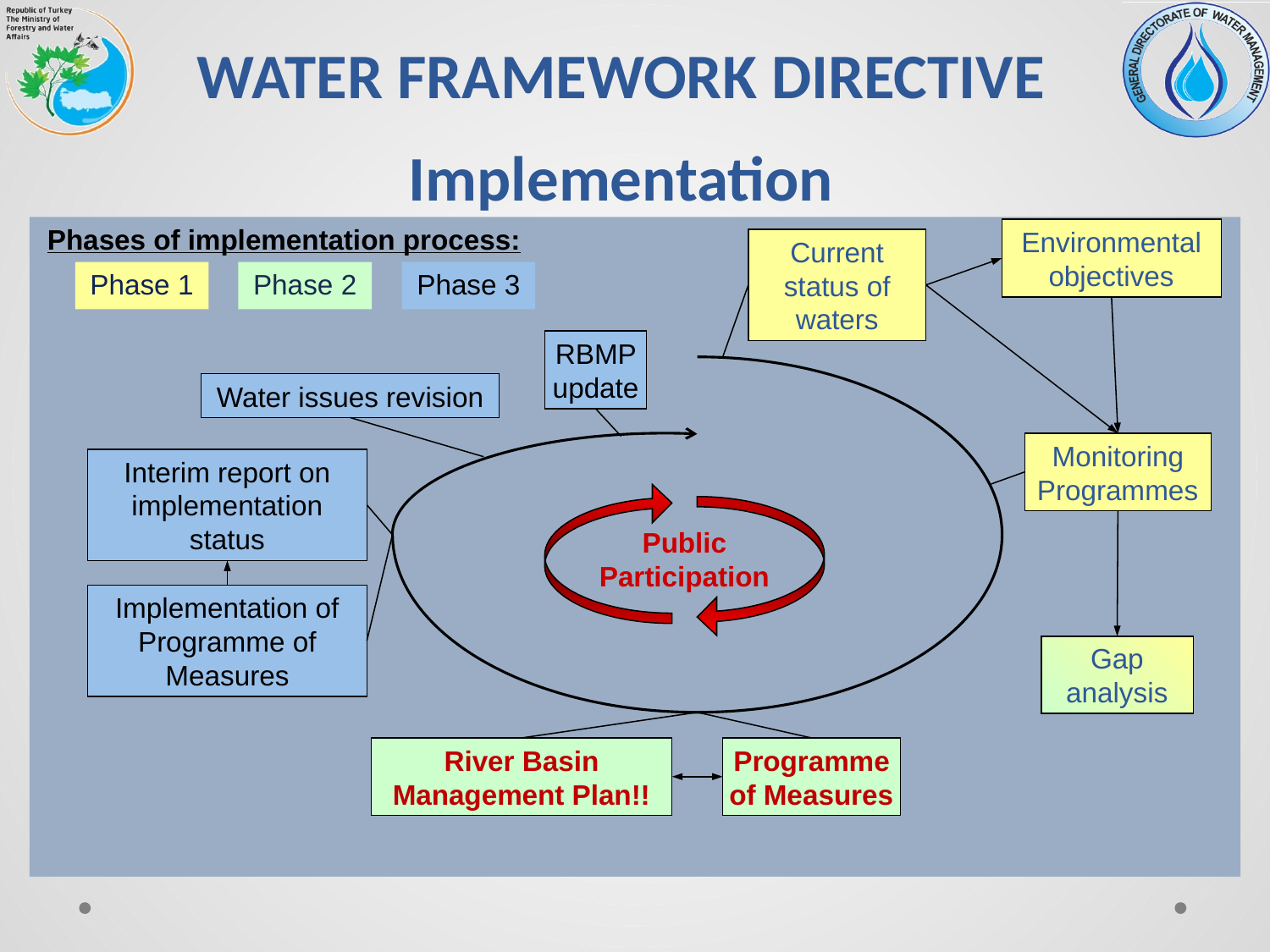

WATER FRAMEWORK DIRECTIVE
Implementation

Phases of implementation process:
Environmental objectives
Current status of waters
Phase 1
Phase 2
Phase 3
RBMP update

Water issues revision
Monitoring Programmes
Interim report on implementation status

Public Participation
Implementation of Programme of Measures
Gap analysis
River Basin Management Plan!!
Programme of Measures